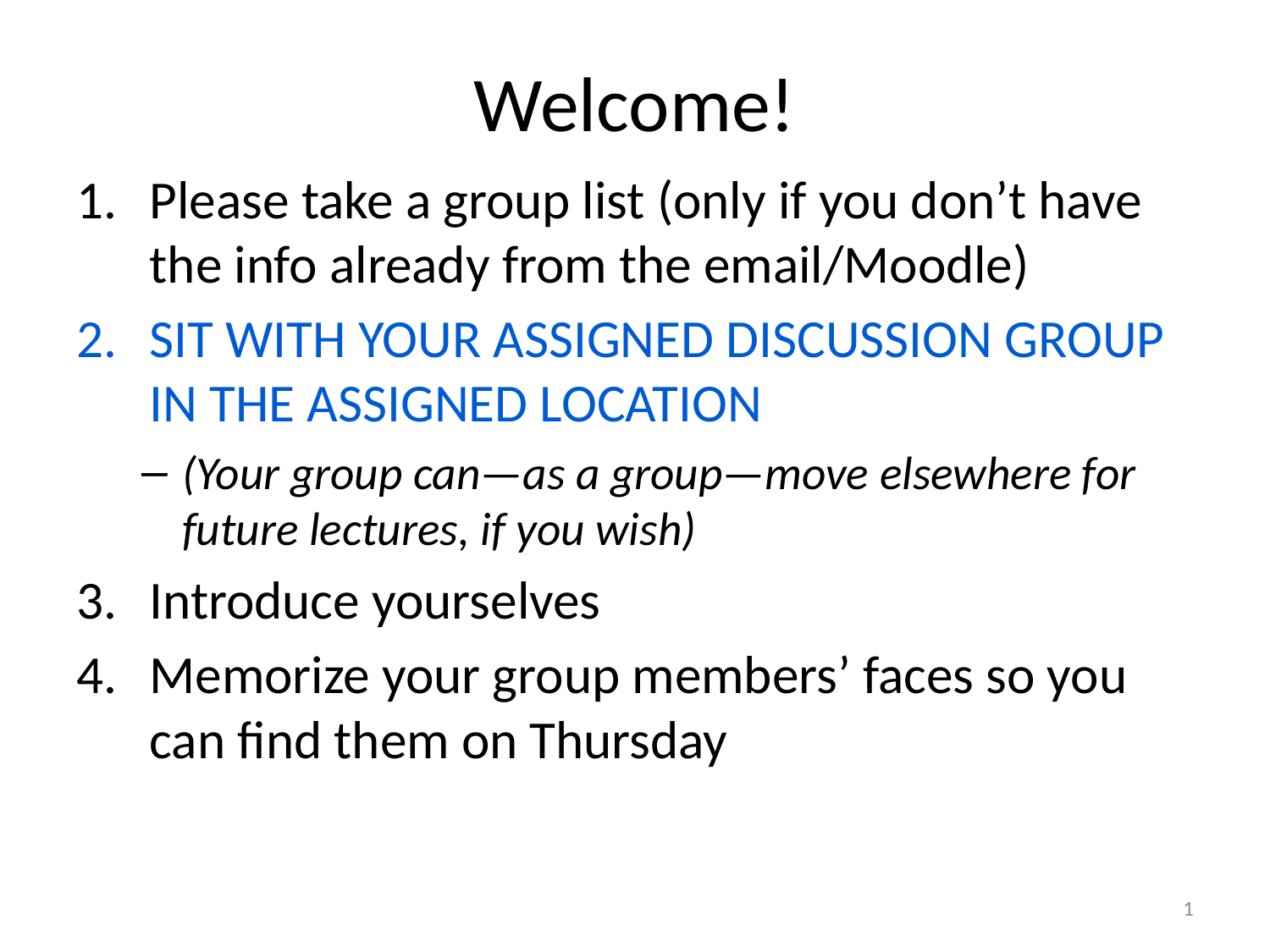

# Welcome!
Please take a group list (only if you don’t have the info already from the email/Moodle)
SIT WITH YOUR ASSIGNED DISCUSSION GROUP IN THE ASSIGNED LOCATION
(Your group can—as a group—move elsewhere for future lectures, if you wish)
Introduce yourselves
Memorize your group members’ faces so you can find them on Thursday
1